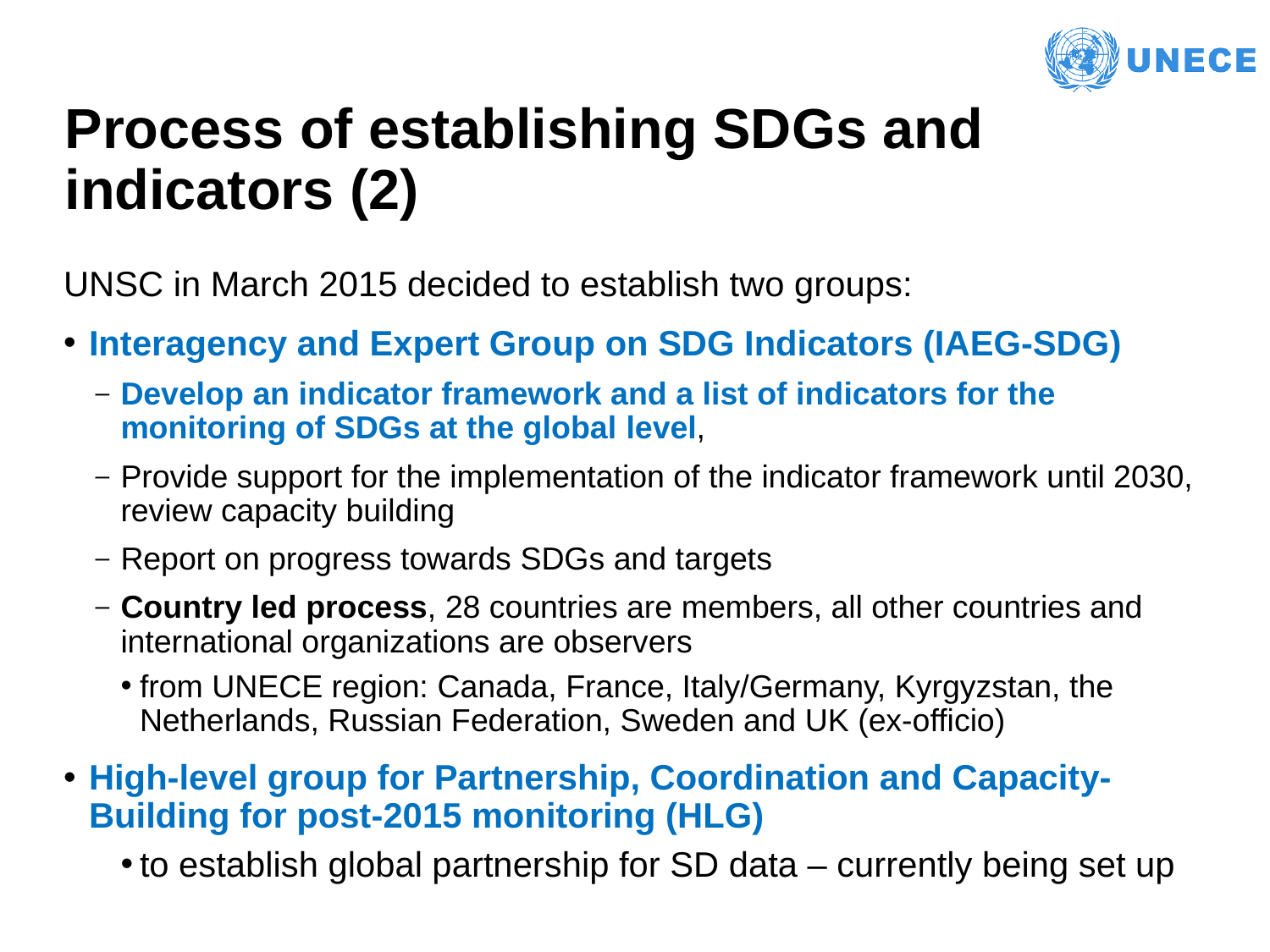

# Process of establishing SDGs and indicators (2)
UNSC in March 2015 decided to establish two groups:
Interagency and Expert Group on SDG Indicators (IAEG-SDG)
Develop an indicator framework and a list of indicators for the monitoring of SDGs at the global level,
Provide support for the implementation of the indicator framework until 2030, review capacity building
Report on progress towards SDGs and targets
Country led process, 28 countries are members, all other countries and international organizations are observers
from UNECE region: Canada, France, Italy/Germany, Kyrgyzstan, the Netherlands, Russian Federation, Sweden and UK (ex-officio)
High-level group for Partnership, Coordination and Capacity-Building for post-2015 monitoring (HLG)
to establish global partnership for SD data – currently being set up